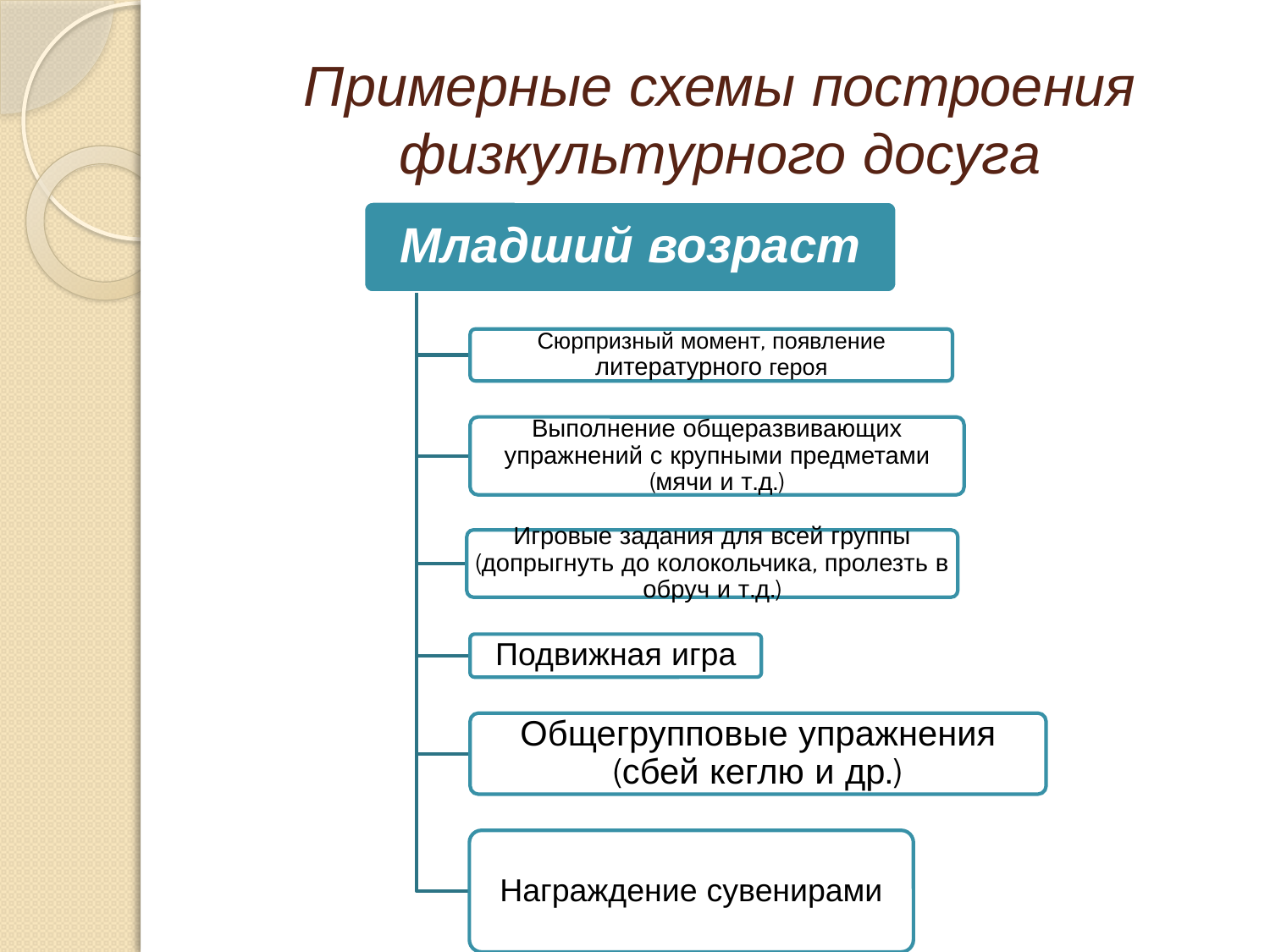

# Примерные схемы построения физкультурного досуга
Младший возраст
Сюрпризный момент, появление литературного героя
Выполнение общеразвивающих упражнений с крупными предметами (мячи и т.д.)
Игровые задания для всей группы (допрыгнуть до колокольчика, пролезть в обруч и т.д.)
Подвижная игра
Общегрупповые упражнения (сбей кеглю и др.)
Награждение сувенирами